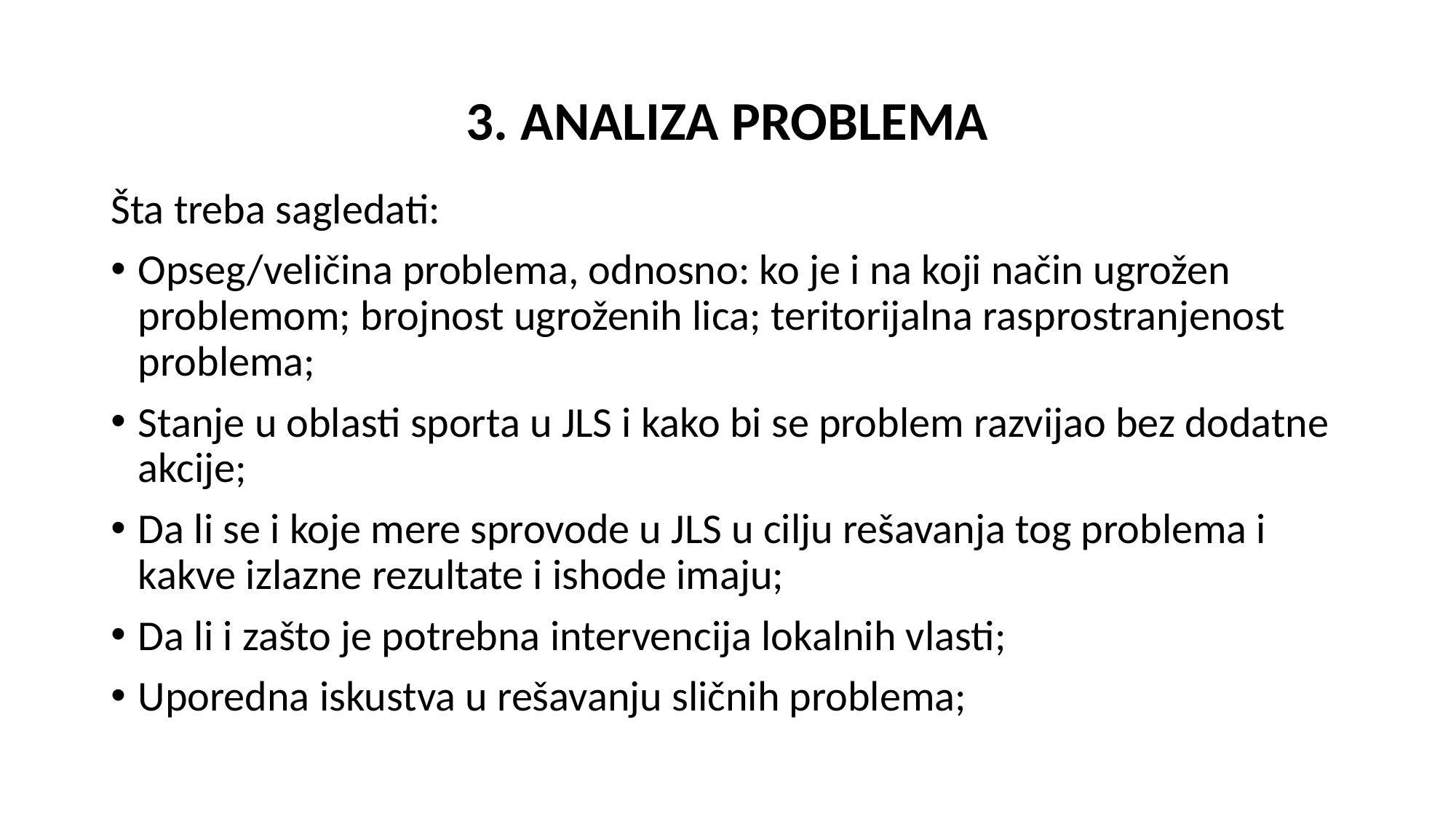

# 3. ANALIZA PROBLEMA
Šta treba sagledati:
Opseg/veličina problema, odnosno: ko je i na koji način ugrožen problemom; brojnost ugroženih lica; teritorijalna rasprostranjenost problema;
Stanje u oblasti sporta u JLS i kako bi se problem razvijao bez dodatne akcije;
Da li se i koje mere sprovode u JLS u cilju rešavanja tog problema i kakve izlazne rezultate i ishode imaju;
Da li i zašto je potrebna intervencija lokalnih vlasti;
Uporedna iskustva u rešavanju sličnih problema;